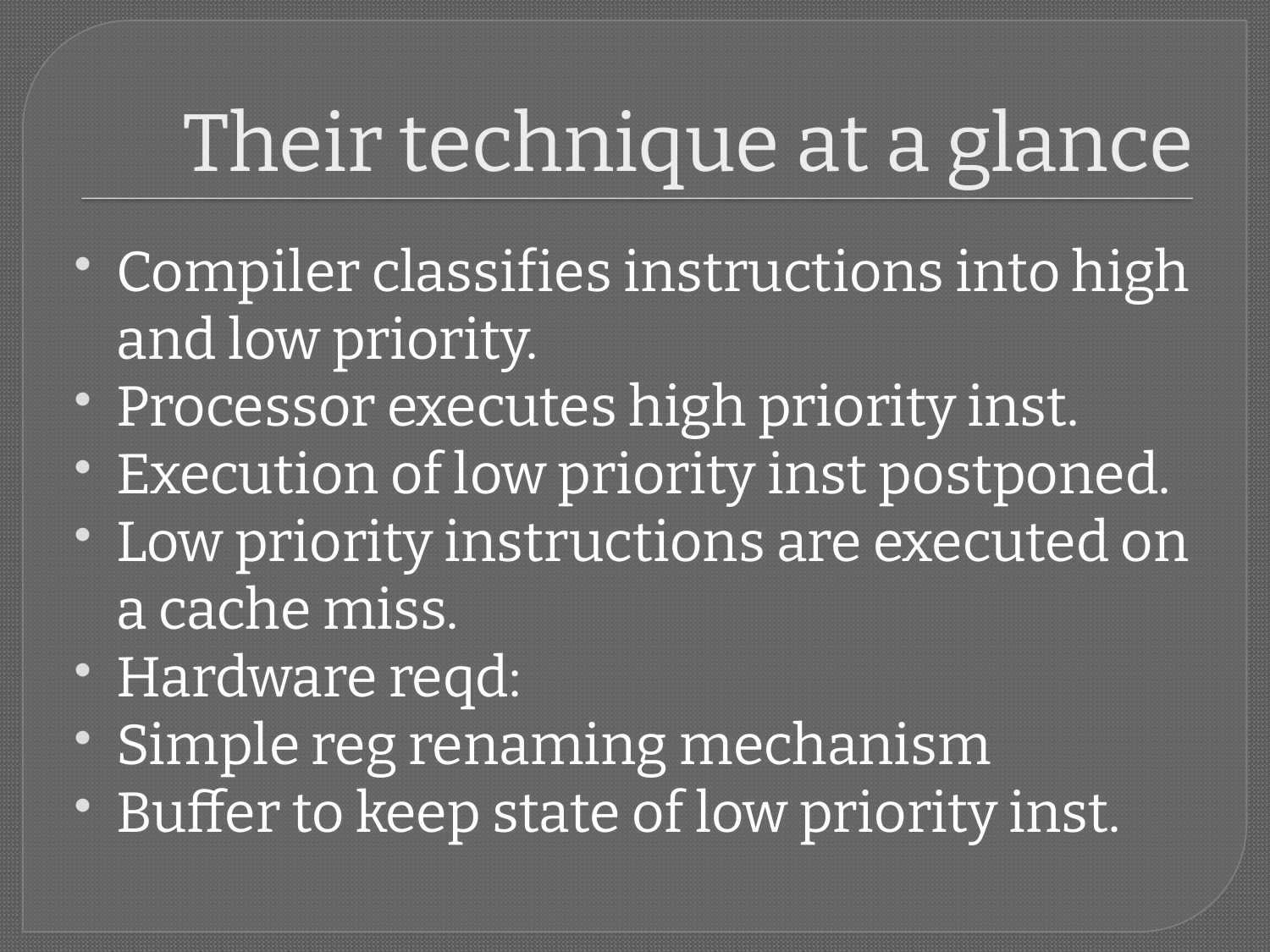

# Their technique at a glance
Compiler classifies instructions into high and low priority.
Processor executes high priority inst.
Execution of low priority inst postponed.
Low priority instructions are executed on a cache miss.
Hardware reqd:
Simple reg renaming mechanism
Buffer to keep state of low priority inst.